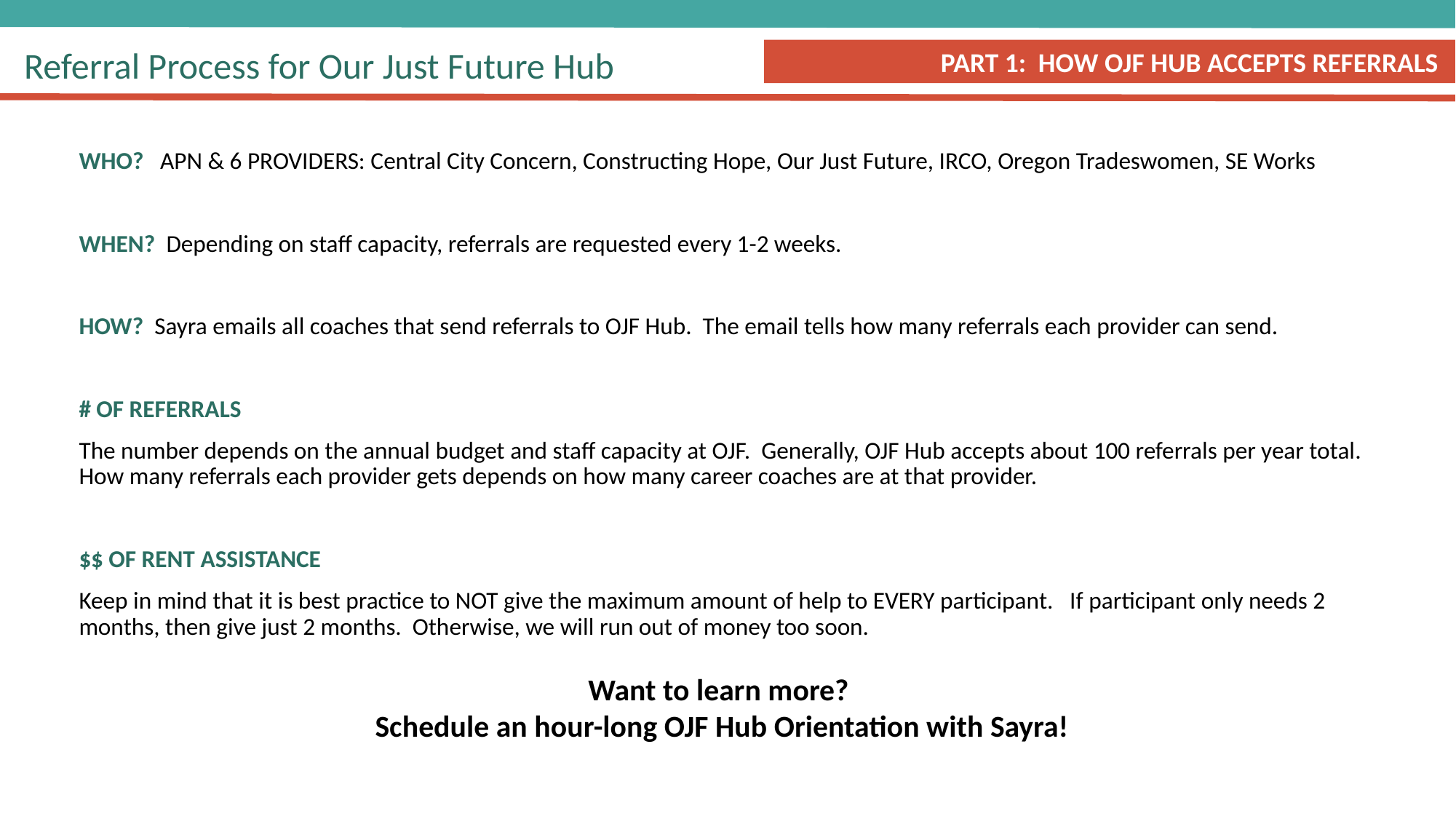

# Referral Process for Our Just Future Hub
PART 1:  HOW OJF HUB ACCEPTS REFERRALS
WHO?   APN & 6 PROVIDERS: Central City Concern, Constructing Hope, Our Just Future, IRCO, Oregon Tradeswomen, SE Works

WHEN?  Depending on staff capacity, referrals are requested every 1-2 weeks.

HOW?  Sayra emails all coaches that send referrals to OJF Hub.  The email tells how many referrals each provider can send.

# OF REFERRALS
The number depends on the annual budget and staff capacity at OJF.  Generally, OJF Hub accepts about 100 referrals per year total.  How many referrals each provider gets depends on how many career coaches are at that provider.

$$ OF RENT ASSISTANCE
Keep in mind that it is best practice to NOT give the maximum amount of help to EVERY participant.   If participant only needs 2 months, then give just 2 months.  Otherwise, we will run out of money too soon.
Want to learn more?
Schedule an hour-long OJF Hub Orientation with Sayra!